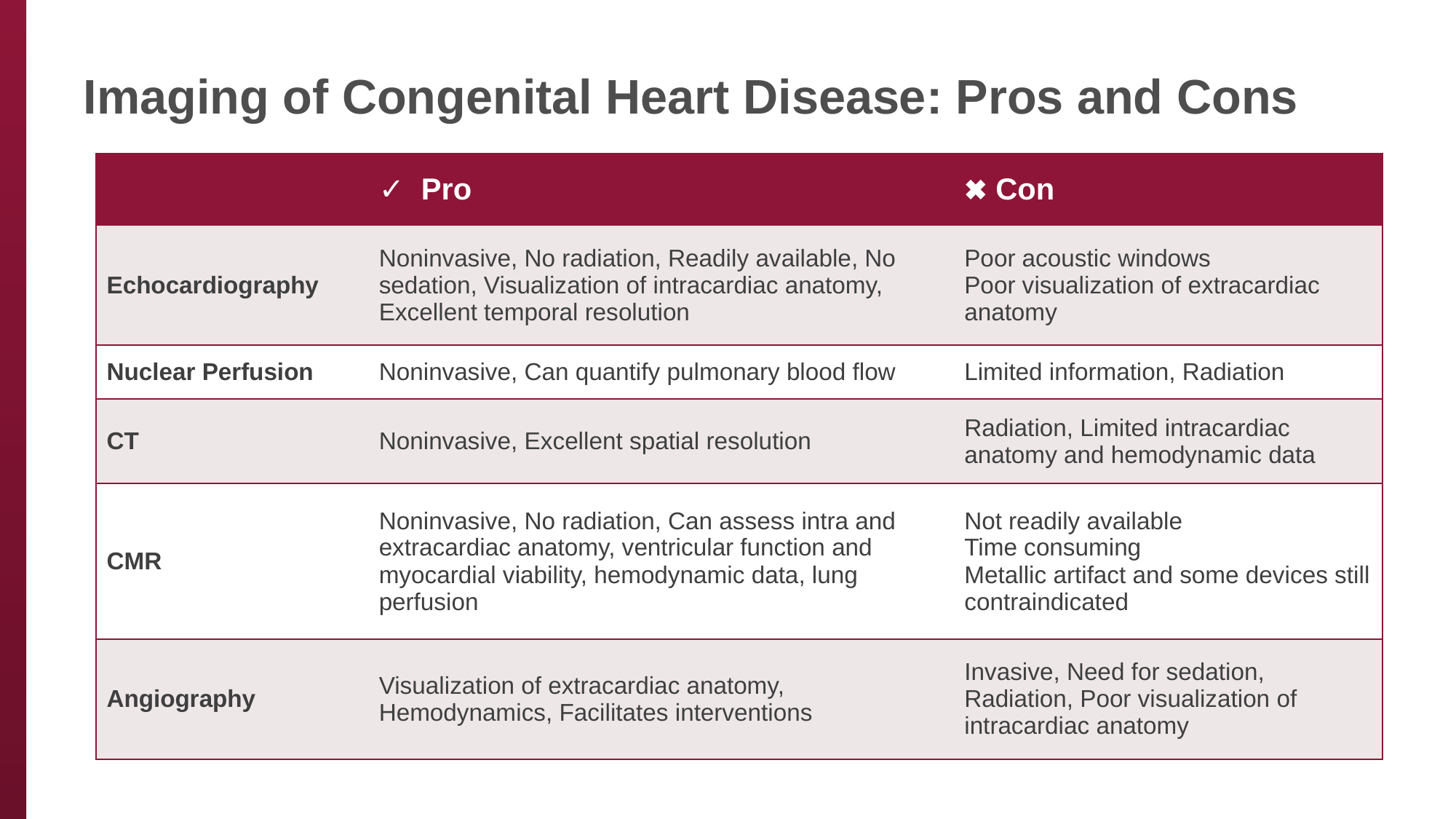

# Imaging of Congenital Heart Disease: Pros and Cons
|  | ✓ Pro | ✖ Con |
| --- | --- | --- |
| Echocardiography | Noninvasive, No radiation, Readily available, No sedation, Visualization of intracardiac anatomy, Excellent temporal resolution | Poor acoustic windows Poor visualization of extracardiac anatomy |
| Nuclear Perfusion | Noninvasive, Can quantify pulmonary blood flow | Limited information, Radiation |
| CT | Noninvasive, Excellent spatial resolution | Radiation, Limited intracardiac anatomy and hemodynamic data |
| CMR | Noninvasive, No radiation, Can assess intra and extracardiac anatomy, ventricular function and myocardial viability, hemodynamic data, lung perfusion | Not readily available Time consuming Metallic artifact and some devices still contraindicated |
| Angiography | Visualization of extracardiac anatomy, Hemodynamics, Facilitates interventions | Invasive, Need for sedation, Radiation, Poor visualization of intracardiac anatomy |